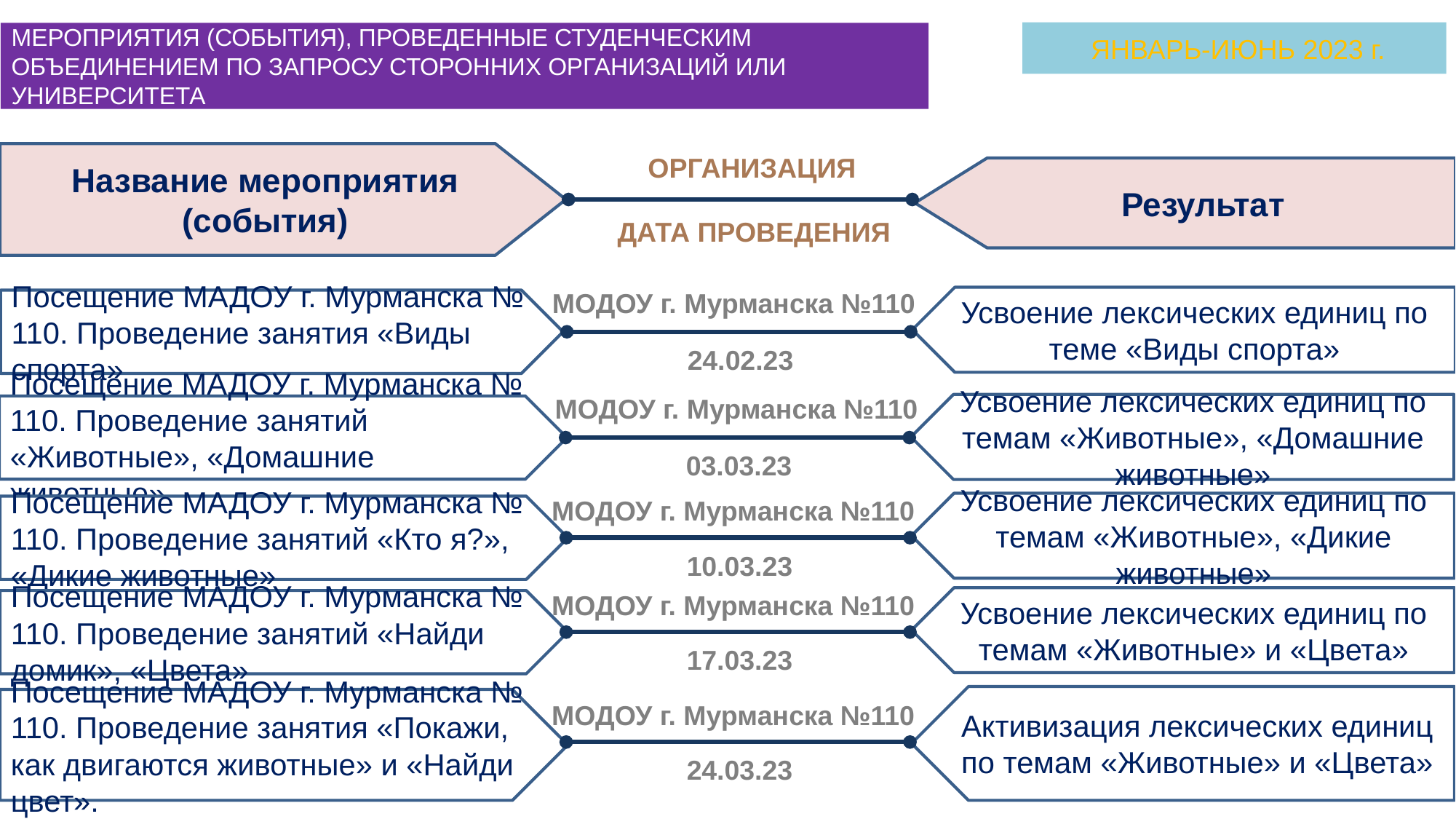

ЯНВАРЬ-ИЮНЬ 2023 г.
МЕРОПРИЯТИЯ (СОБЫТИЯ), ПРОВЕДЕННЫЕ СТУДЕНЧЕСКИМ ОБЪЕДИНЕНИЕМ ПО ЗАПРОСУ СТОРОННИХ ОРГАНИЗАЦИЙ ИЛИ УНИВЕРСИТЕТА
Название мероприятия (события)
ОРГАНИЗАЦИЯ
Результат
ДАТА ПРОВЕДЕНИЯ
МОДОУ г. Мурманска №110
Усвоение лексических единиц по теме «Виды спорта»
Посещение МАДОУ г. Мурманска № 110. Проведение занятия «Виды спорта»
24.02.23
МОДОУ г. Мурманска №110
Усвоение лексических единиц по темам «Животные», «Домашние животные»
Посещение МАДОУ г. Мурманска № 110. Проведение занятий «Животные», «Домашние животные»
03.03.23
МОДОУ г. Мурманска №110
Усвоение лексических единиц по темам «Животные», «Дикие животные»
Посещение МАДОУ г. Мурманска № 110. Проведение занятий «Кто я?», «Дикие животные»
10.03.23
МОДОУ г. Мурманска №110
Усвоение лексических единиц по темам «Животные» и «Цвета»
Посещение МАДОУ г. Мурманска № 110. Проведение занятий «Найди домик», «Цвета»
17.03.23
Активизация лексических единиц по темам «Животные» и «Цвета»
Посещение МАДОУ г. Мурманска № 110. Проведение занятия «Покажи, как двигаются животные» и «Найди цвет».
МОДОУ г. Мурманска №110
24.03.23